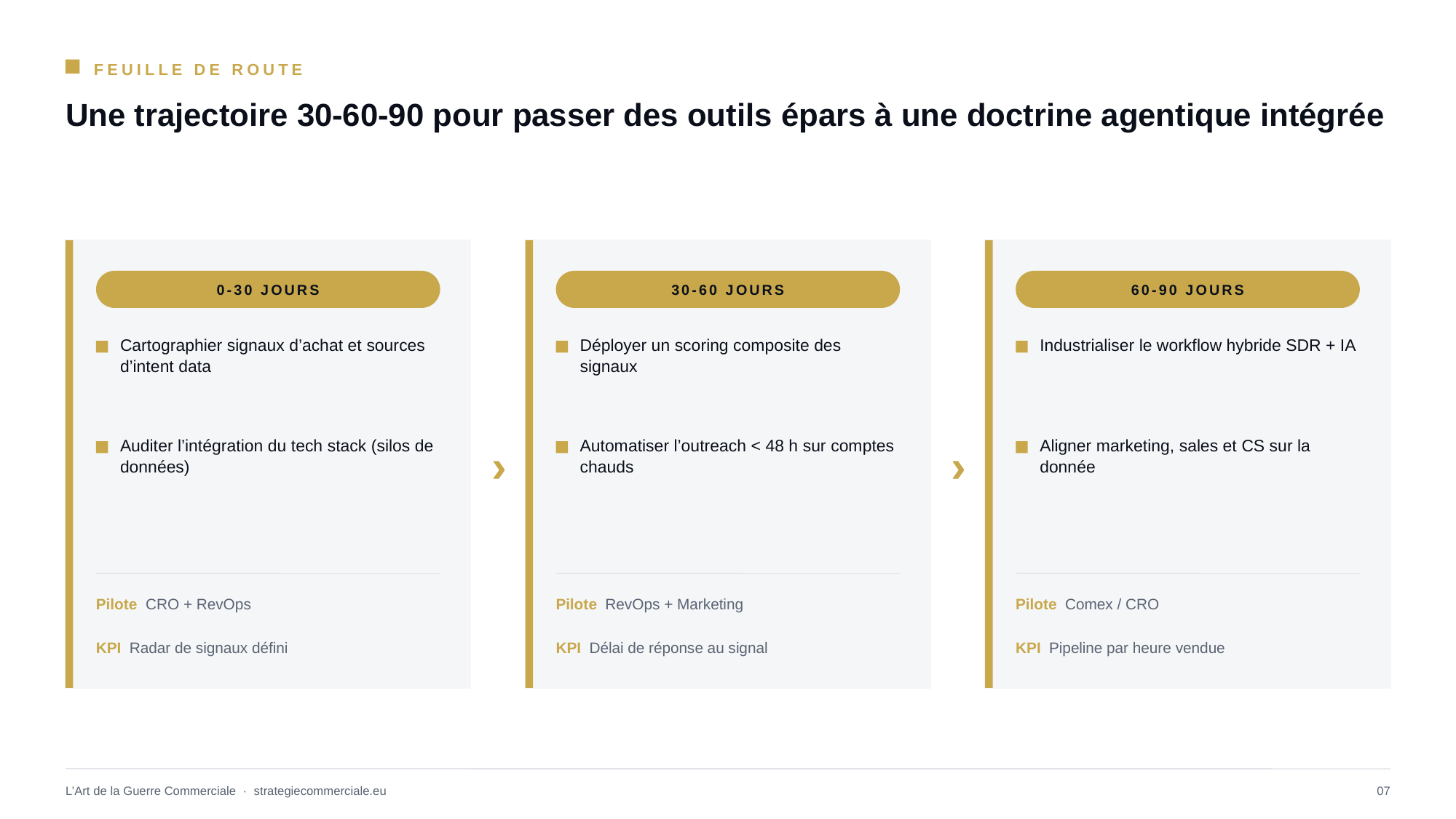

FEUILLE DE ROUTE

Une trajectoire 30-60-90 pour passer des outils épars à une doctrine agentique intégrée

0-30 JOURS

30-60 JOURS

60-90 JOURS
Cartographier signaux d’achat et sources d’intent data
Déployer un scoring composite des signaux
Industrialiser le workflow hybride SDR + IA

›
›
Auditer l’intégration du tech stack (silos de données)
Automatiser l’outreach < 48 h sur comptes chauds
Aligner marketing, sales et CS sur la donnée

Pilote  CRO + RevOps
Pilote  RevOps + Marketing
Pilote  Comex / CRO
KPI  Radar de signaux défini
KPI  Délai de réponse au signal
KPI  Pipeline par heure vendue

L’Art de la Guerre Commerciale  ·  strategiecommerciale.eu
07